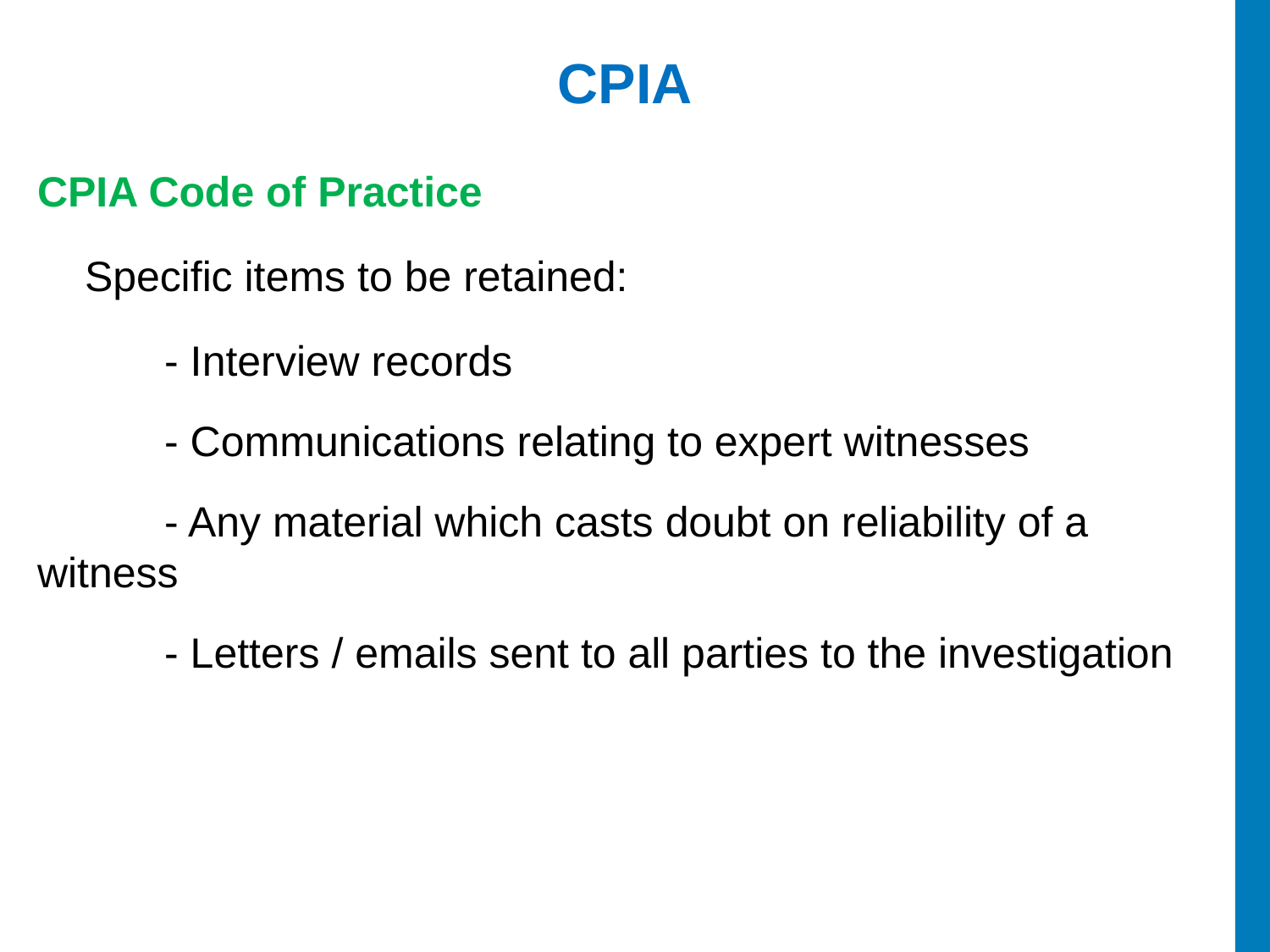

# CPIA
CPIA Code of Practice

    Specific items to be retained:

	- Interview records

	- Communications relating to expert witnesses

	- Any material which casts doubt on reliability of a 	witness

	- Letters / emails sent to all parties to the investigation